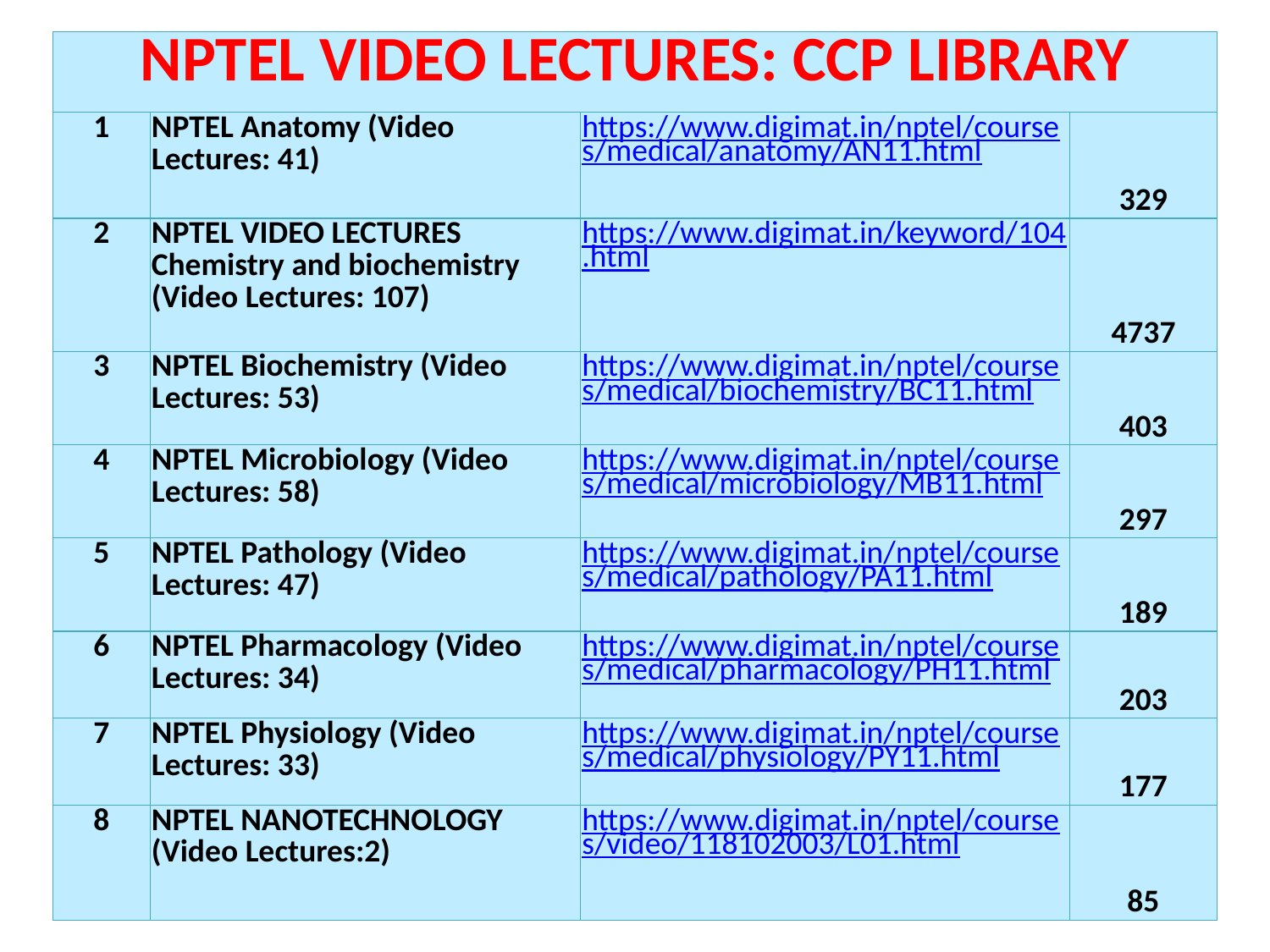

| NPTEL VIDEO LECTURES: CCP LIBRARY |  |  |  |
| --- | --- | --- | --- |
| 1 | NPTEL Anatomy (Video Lectures: 41) | https://www.digimat.in/nptel/courses/medical/anatomy/AN11.html | 329 |
| 2 | NPTEL VIDEO LECTURES Chemistry and biochemistry (Video Lectures: 107) | https://www.digimat.in/keyword/104.html | 4737 |
| 3 | NPTEL Biochemistry (Video Lectures: 53) | https://www.digimat.in/nptel/courses/medical/biochemistry/BC11.html | 403 |
| 4 | NPTEL Microbiology (Video Lectures: 58) | https://www.digimat.in/nptel/courses/medical/microbiology/MB11.html | 297 |
| 5 | NPTEL Pathology (Video Lectures: 47) | https://www.digimat.in/nptel/courses/medical/pathology/PA11.html | 189 |
| 6 | NPTEL Pharmacology (Video Lectures: 34) | https://www.digimat.in/nptel/courses/medical/pharmacology/PH11.html | 203 |
| 7 | NPTEL Physiology (Video Lectures: 33) | https://www.digimat.in/nptel/courses/medical/physiology/PY11.html | 177 |
| 8 | NPTEL NANOTECHNOLOGY (Video Lectures:2) | https://www.digimat.in/nptel/courses/video/118102003/L01.html | 85 |